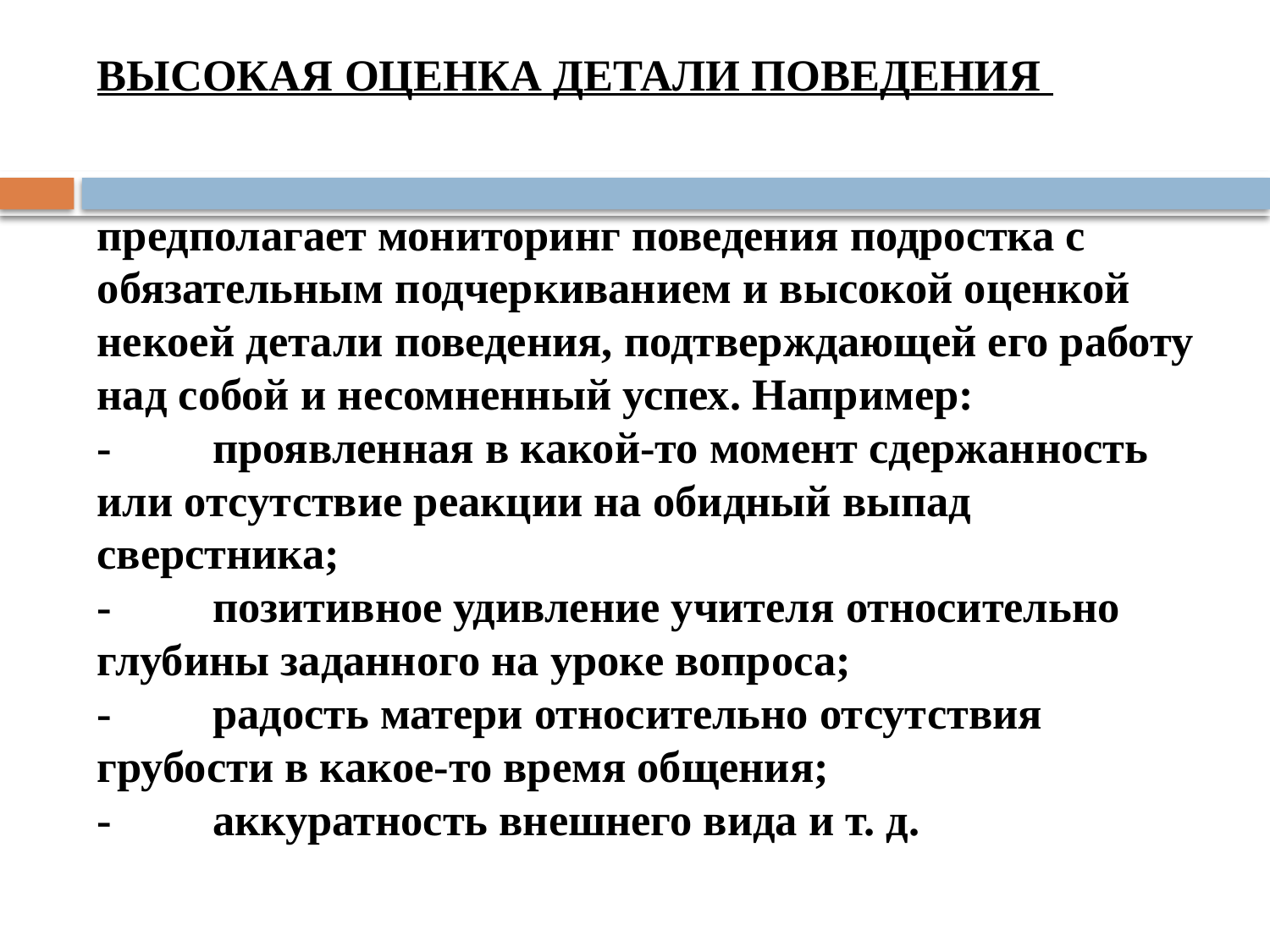

# ВЫСОКАЯ ОЦЕНКА ДЕТАЛИ ПОВЕДЕНИЯ предполагает мониторинг поведения подростка с обязательным подчеркиванием и высокой оценкой некоей детали поведения, подтверждающей его работу над собой и несомненный успех. Например: -         проявленная в какой-то момент сдержанность или отсутствие реакции на обидный выпад сверстника; -         позитивное удивление учителя относительно глубины заданного на уроке вопроса; -         радость матери относительно отсутствия грубости в какое-то время общения; -         аккуратность внешнего вида и т. д.